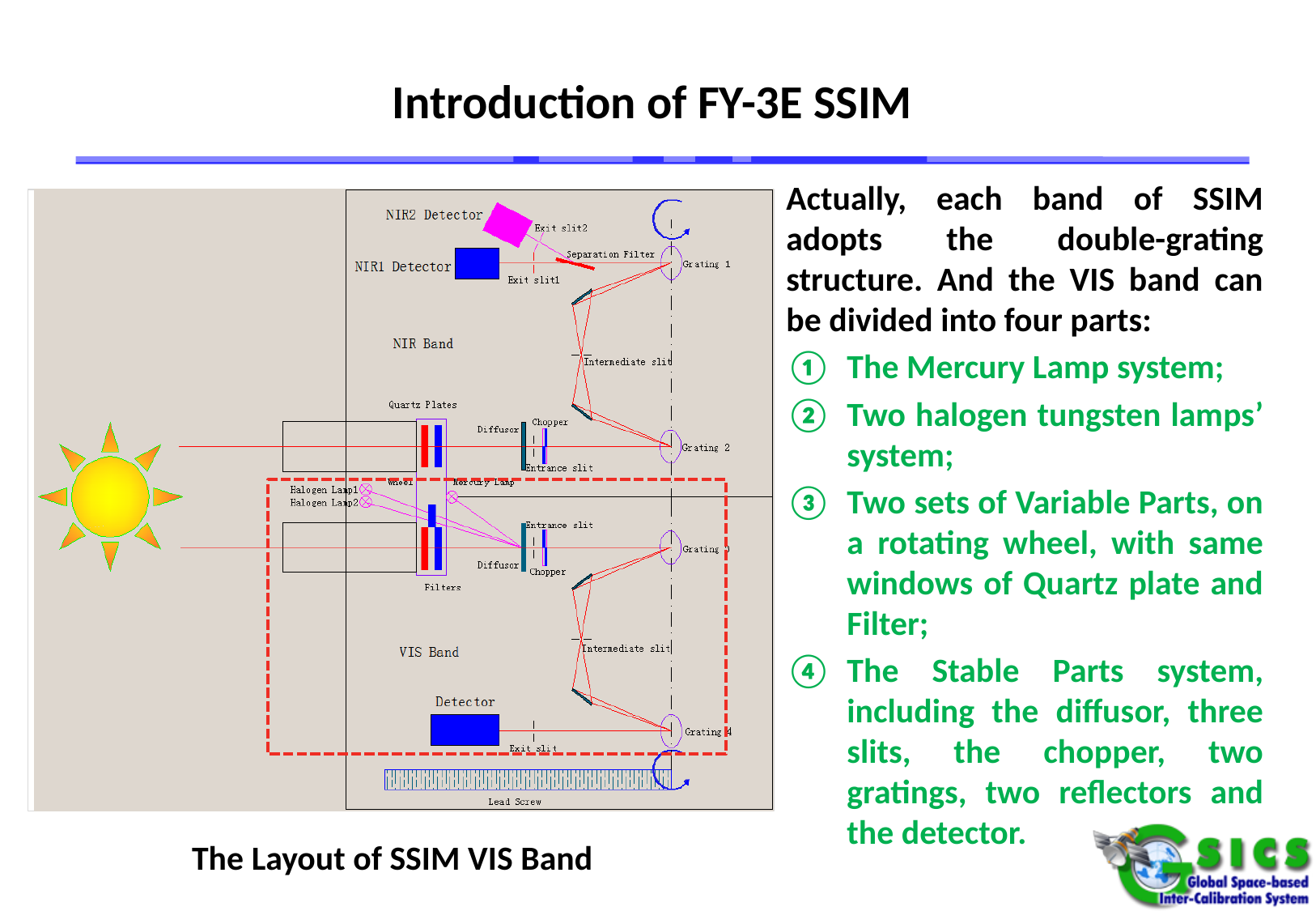

# Introduction of FY-3E SSIM
Actually, each band of SSIM adopts the double-grating structure. And the VIS band can be divided into four parts:
The Mercury Lamp system;
Two halogen tungsten lamps’ system;
Two sets of Variable Parts, on a rotating wheel, with same windows of Quartz plate and Filter;
The Stable Parts system, including the diffusor, three slits, the chopper, two gratings, two reflectors and the detector.

### Chart: GSICS Membership

| Category |
|---|
The Layout of SSIM VIS Band